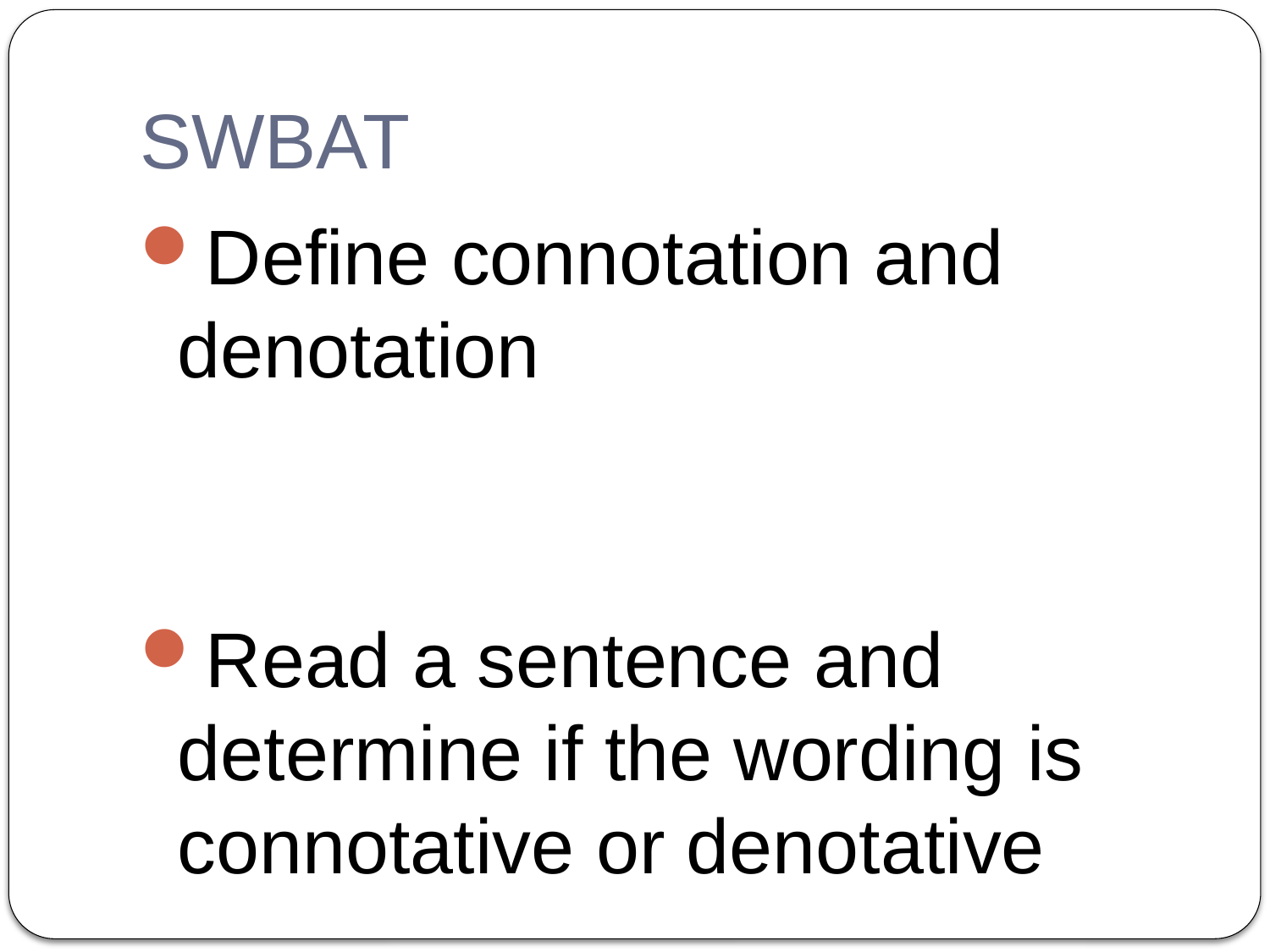

# SWBAT
Define connotation and denotation

Read a sentence and determine if the wording is connotative or denotative